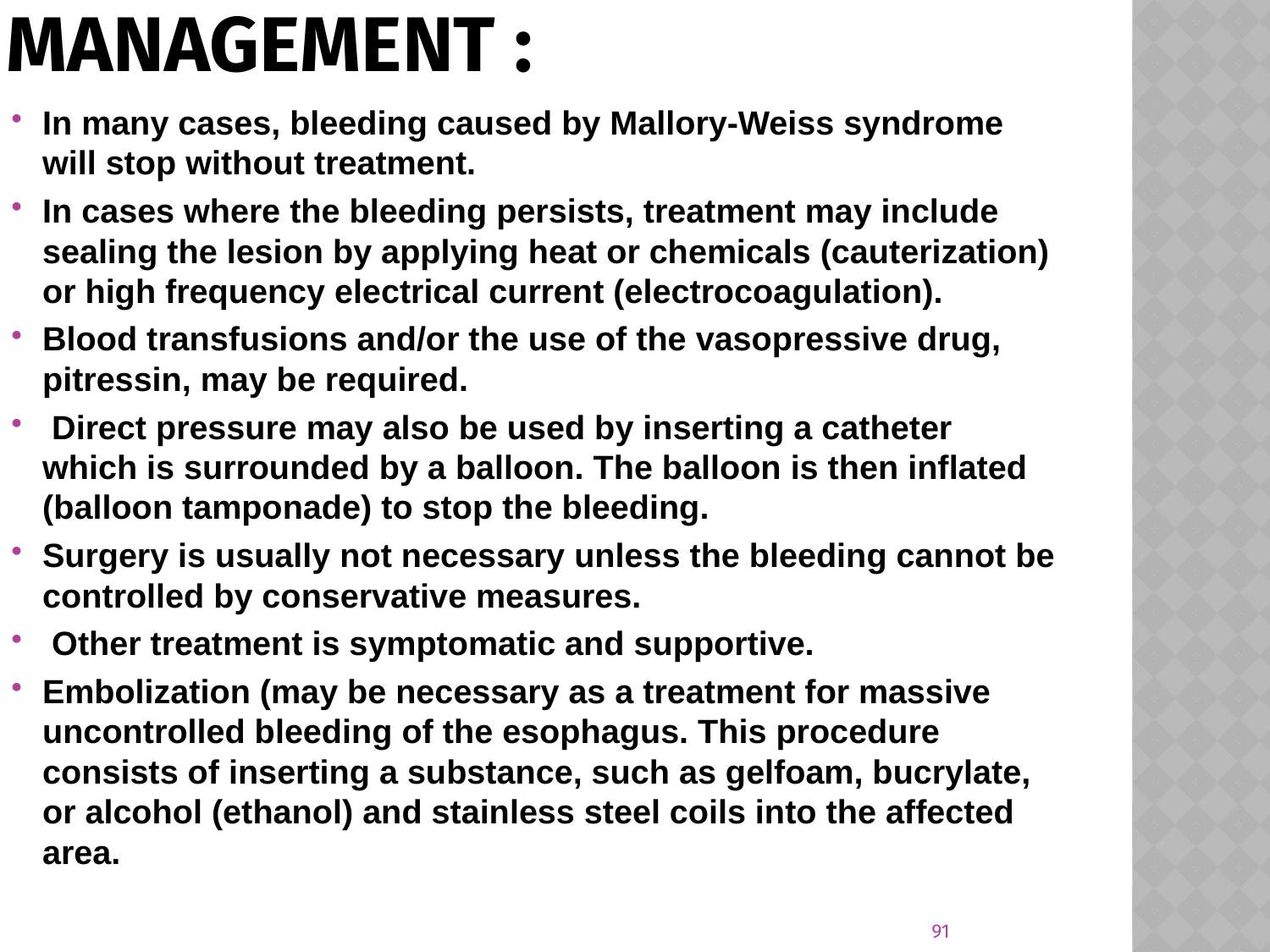

# MANAGEMENT :
In many cases, bleeding caused by Mallory-Weiss syndrome will stop without treatment.
In cases where the bleeding persists, treatment may include sealing the lesion by applying heat or chemicals (cauterization) or high frequency electrical current (electrocoagulation).
Blood transfusions and/or the use of the vasopressive drug, pitressin, may be required.
 Direct pressure may also be used by inserting a catheter which is surrounded by a balloon. The balloon is then inflated (balloon tamponade) to stop the bleeding.
Surgery is usually not necessary unless the bleeding cannot be controlled by conservative measures.
 Other treatment is symptomatic and supportive.
Embolization (may be necessary as a treatment for massive uncontrolled bleeding of the esophagus. This procedure consists of inserting a substance, such as gelfoam, bucrylate, or alcohol (ethanol) and stainless steel coils into the affected area.

91